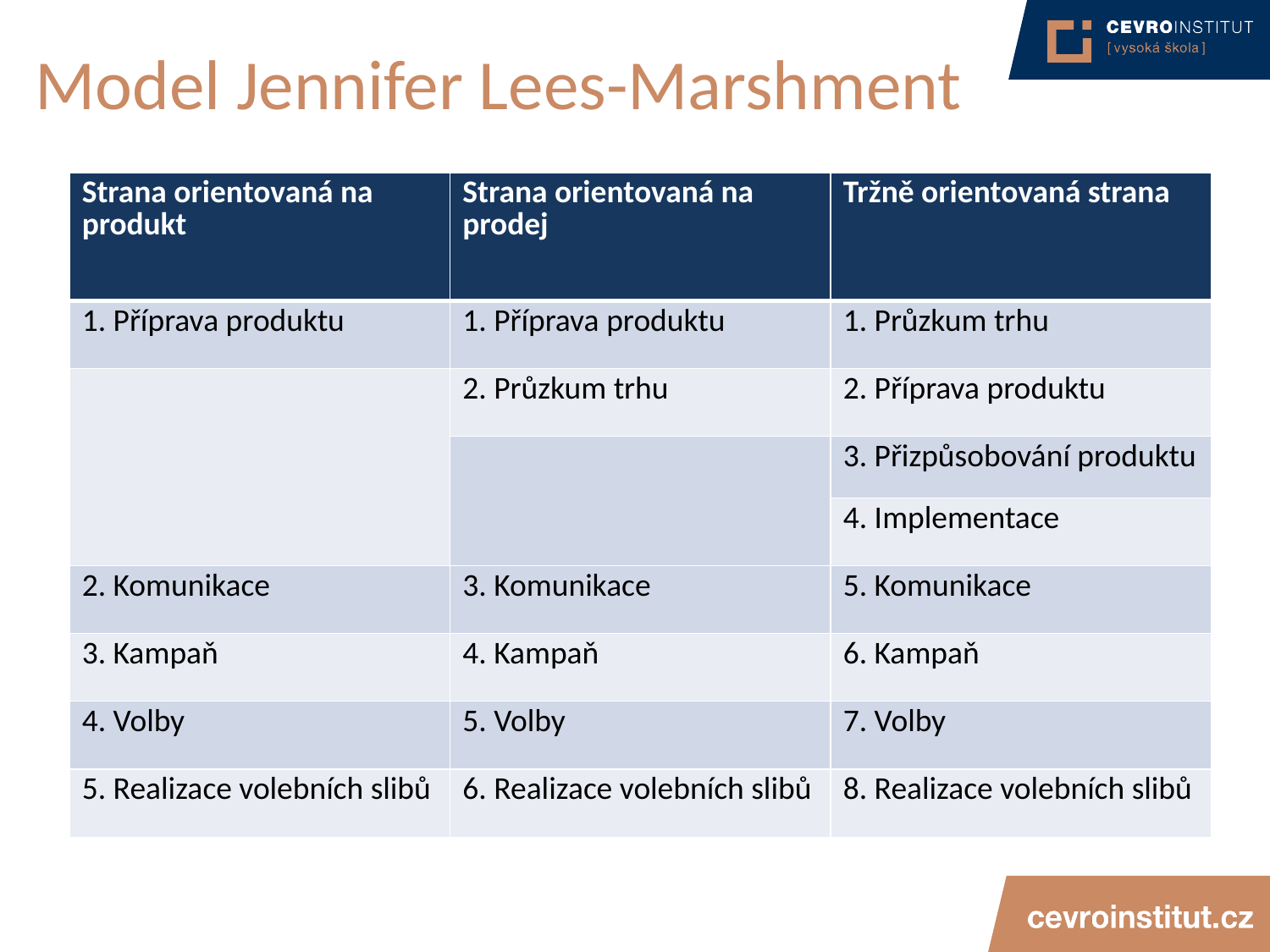

# Model Jennifer Lees-Marshment
| Strana orientovaná na produkt | Strana orientovaná na prodej | Tržně orientovaná strana |
| --- | --- | --- |
| 1. Příprava produktu | 1. Příprava produktu | 1. Průzkum trhu |
|  | 2. Průzkum trhu | 2. Příprava produktu |
|  |  | 3. Přizpůsobování produktu |
|  |  | 4. Implementace |
| 2. Komunikace | 3. Komunikace | 5. Komunikace |
| 3. Kampaň | 4. Kampaň | 6. Kampaň |
| 4. Volby | 5. Volby | 7. Volby |
| 5. Realizace volebních slibů | 6. Realizace volebních slibů | 8. Realizace volebních slibů |